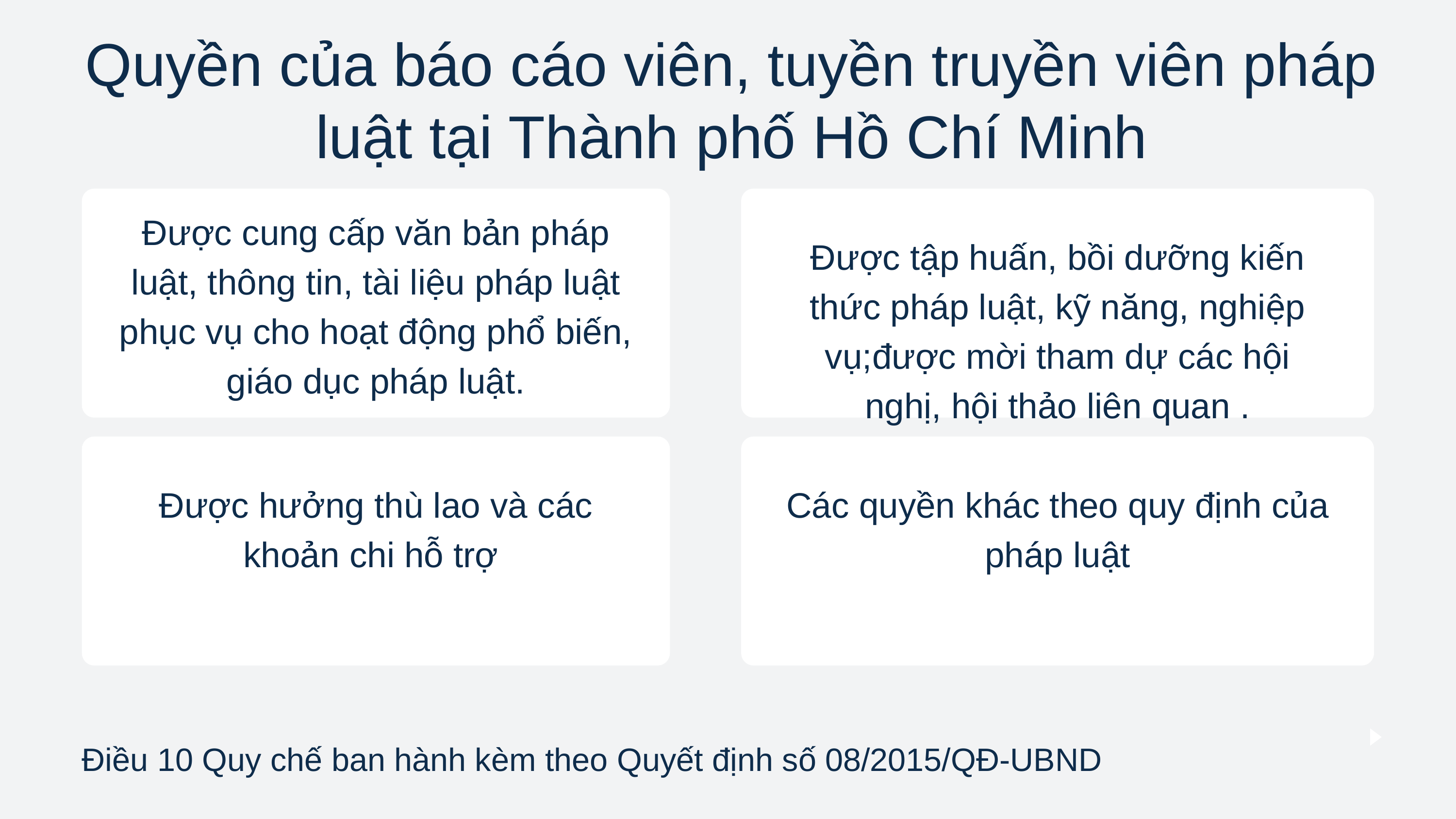

Quyền của báo cáo viên, tuyền truyền viên pháp luật tại Thành phố Hồ Chí Minh

Được cung cấp văn bản pháp luật, thông tin, tài liệu pháp luật phục vụ cho hoạt động phổ biến, giáo dục pháp luật.
Được tập huấn, bồi dưỡng kiến thức pháp luật, kỹ năng, nghiệp vụ;được mời tham dự các hội nghị, hội thảo liên quan .

Được hưởng thù lao và các khoản chi hỗ trợ
Các quyền khác theo quy định của pháp luật

Điều 10 Quy chế ban hành kèm theo Quyết định số 08/2015/QĐ-UBND